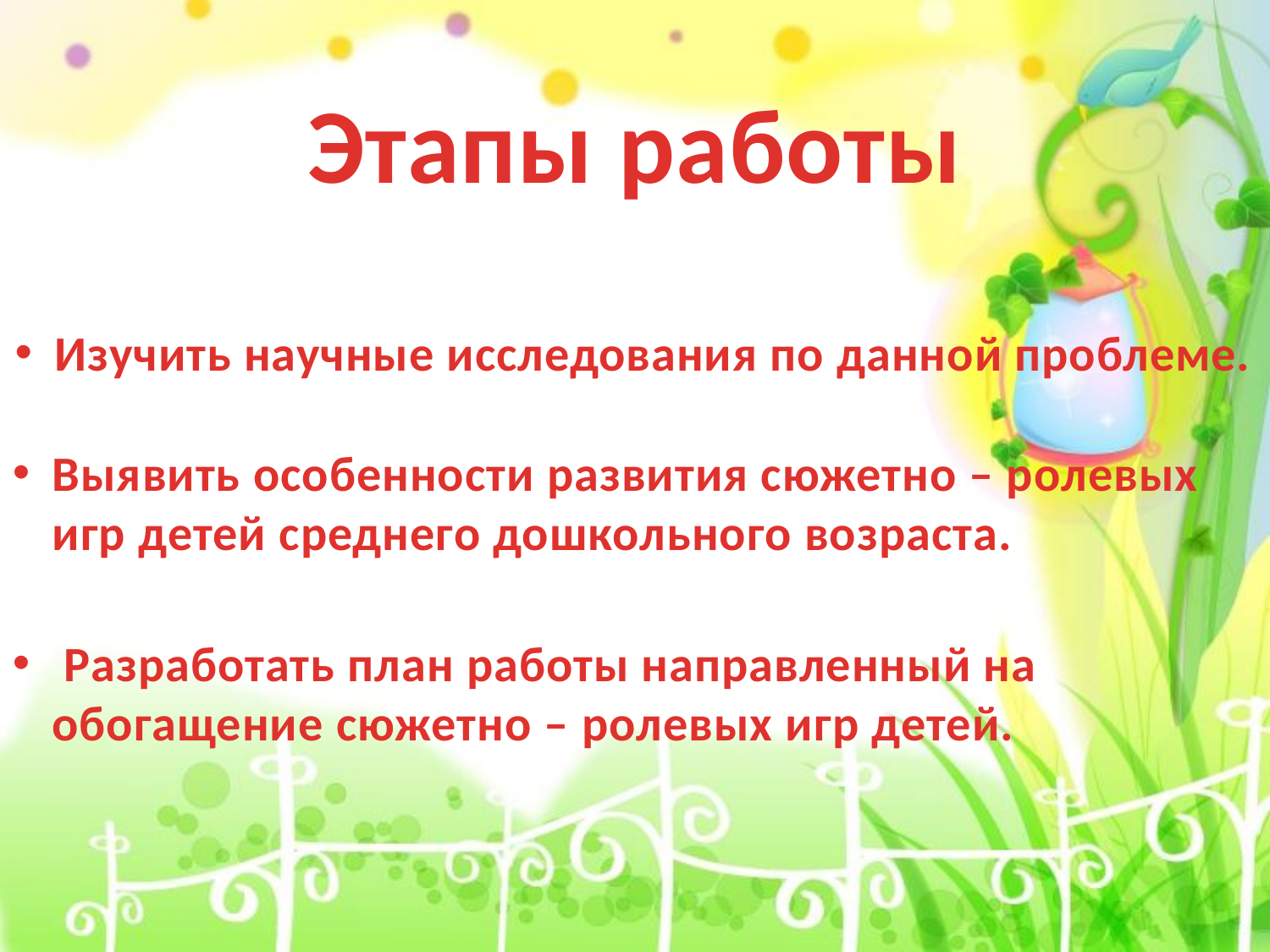

Этапы работы
Изучить научные исследования по данной проблеме.
Выявить особенности развития сюжетно – ролевых игр детей среднего дошкольного возраста.
 Разработать план работы направленный на обогащение сюжетно – ролевых игр детей.